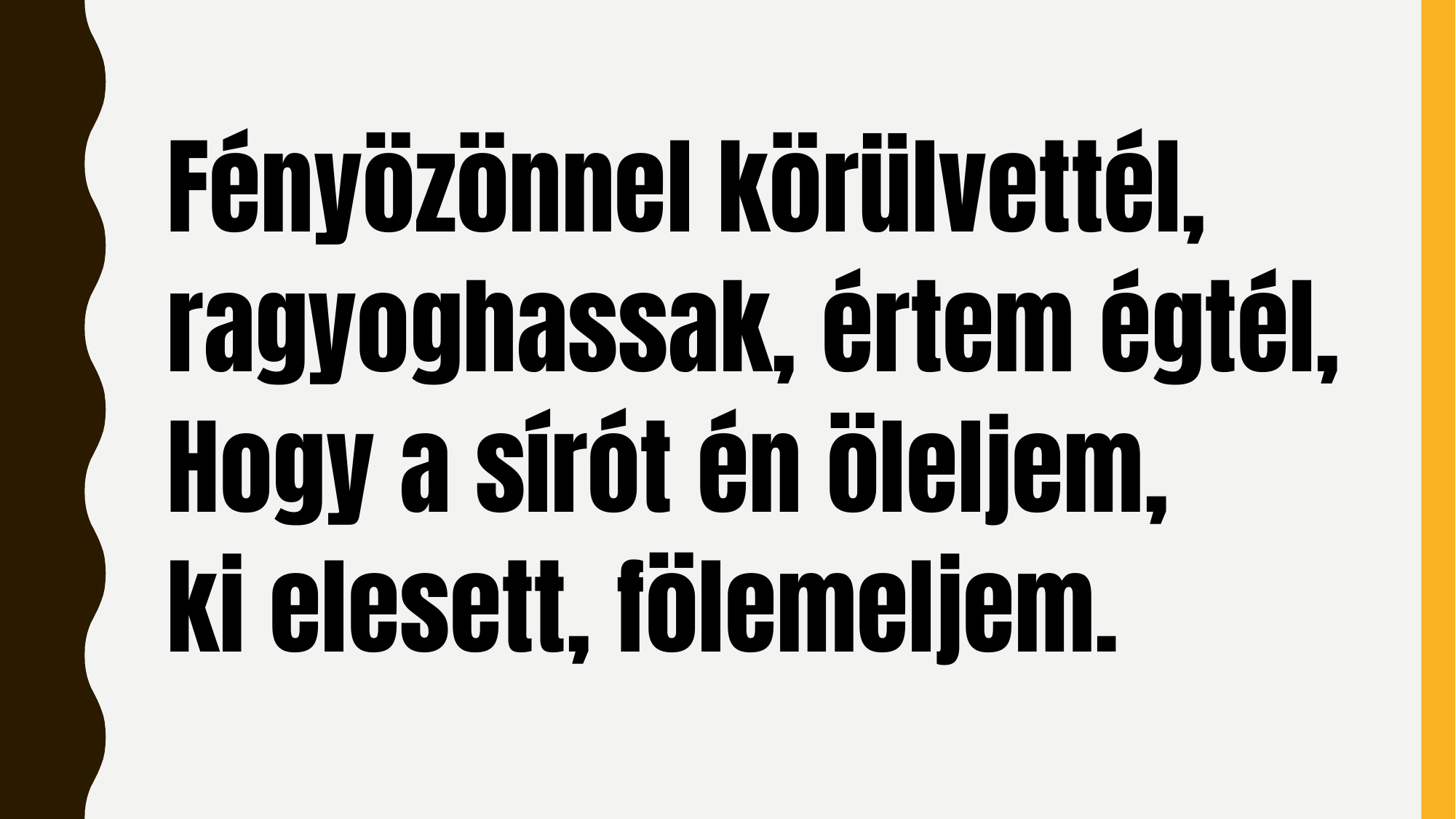

Fényözönnel körülvettél,
ragyoghassak, értem égtél,
Hogy a sírót én öleljem,
ki elesett, fölemeljem.